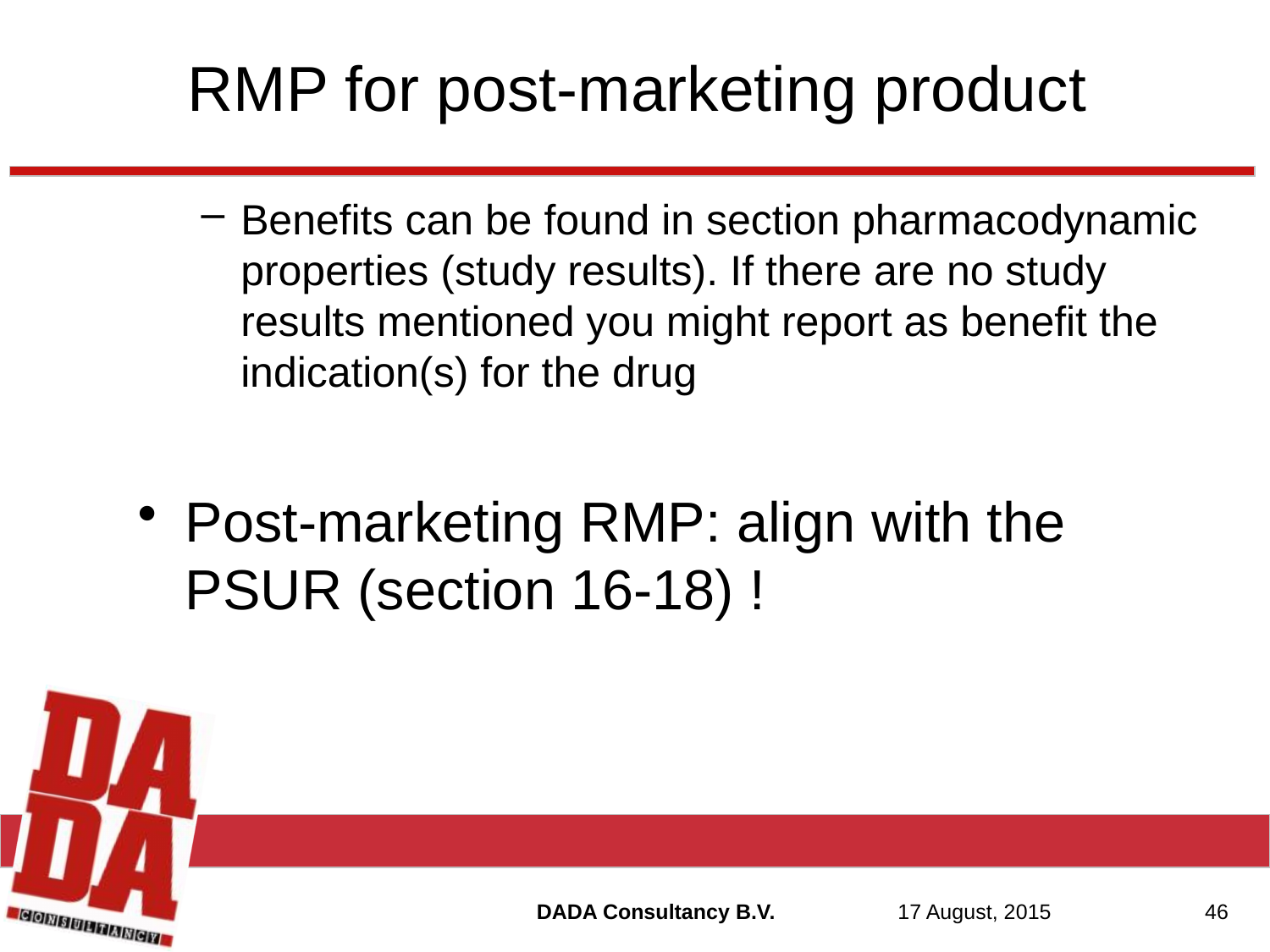

# RMP for post-marketing product
46
Benefits can be found in section pharmacodynamic properties (study results). If there are no study results mentioned you might report as benefit the indication(s) for the drug

Post-marketing RMP: align with the PSUR (section 16-18) !
DADA Consultancy B.V.
17 August, 20152015
17 August, 2015